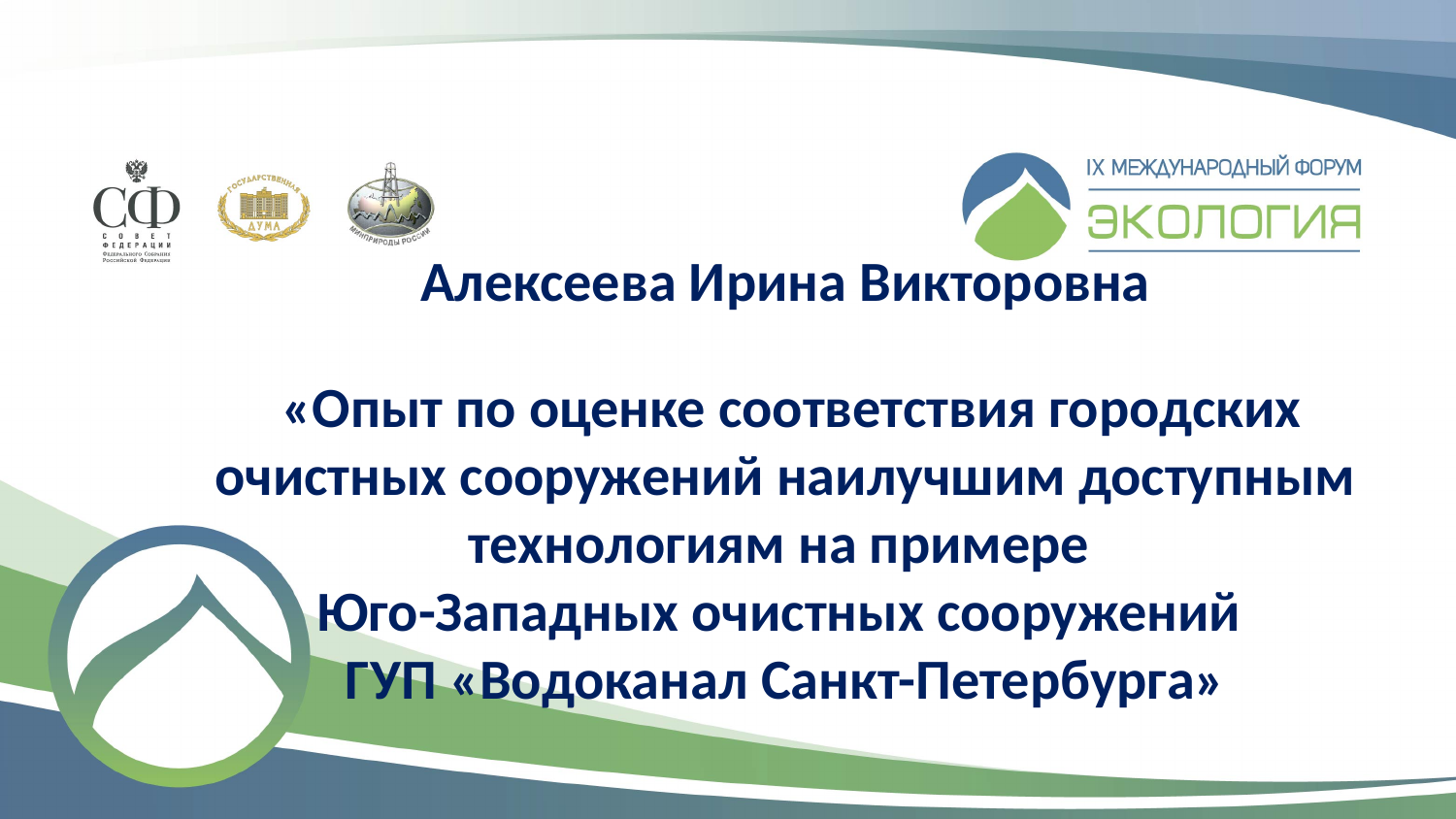

Алексеева Ирина Викторовна

 «Опыт по оценке соответствия городских очистных сооружений наилучшим доступным технологиям на примере
Юго-Западных очистных сооружений
ГУП «Водоканал Санкт-Петербурга»